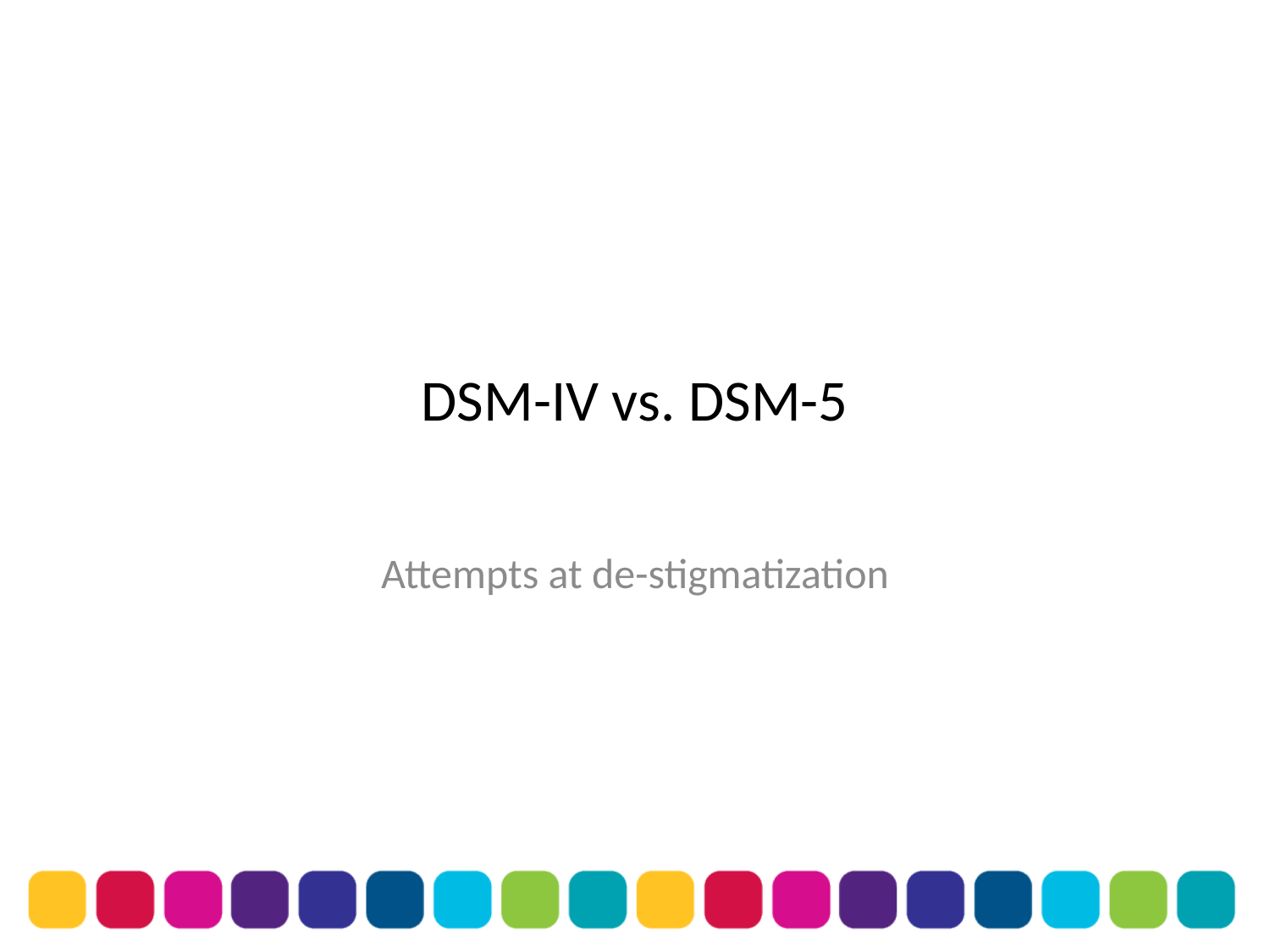

# DSM-IV vs. DSM-5
Attempts at de-stigmatization